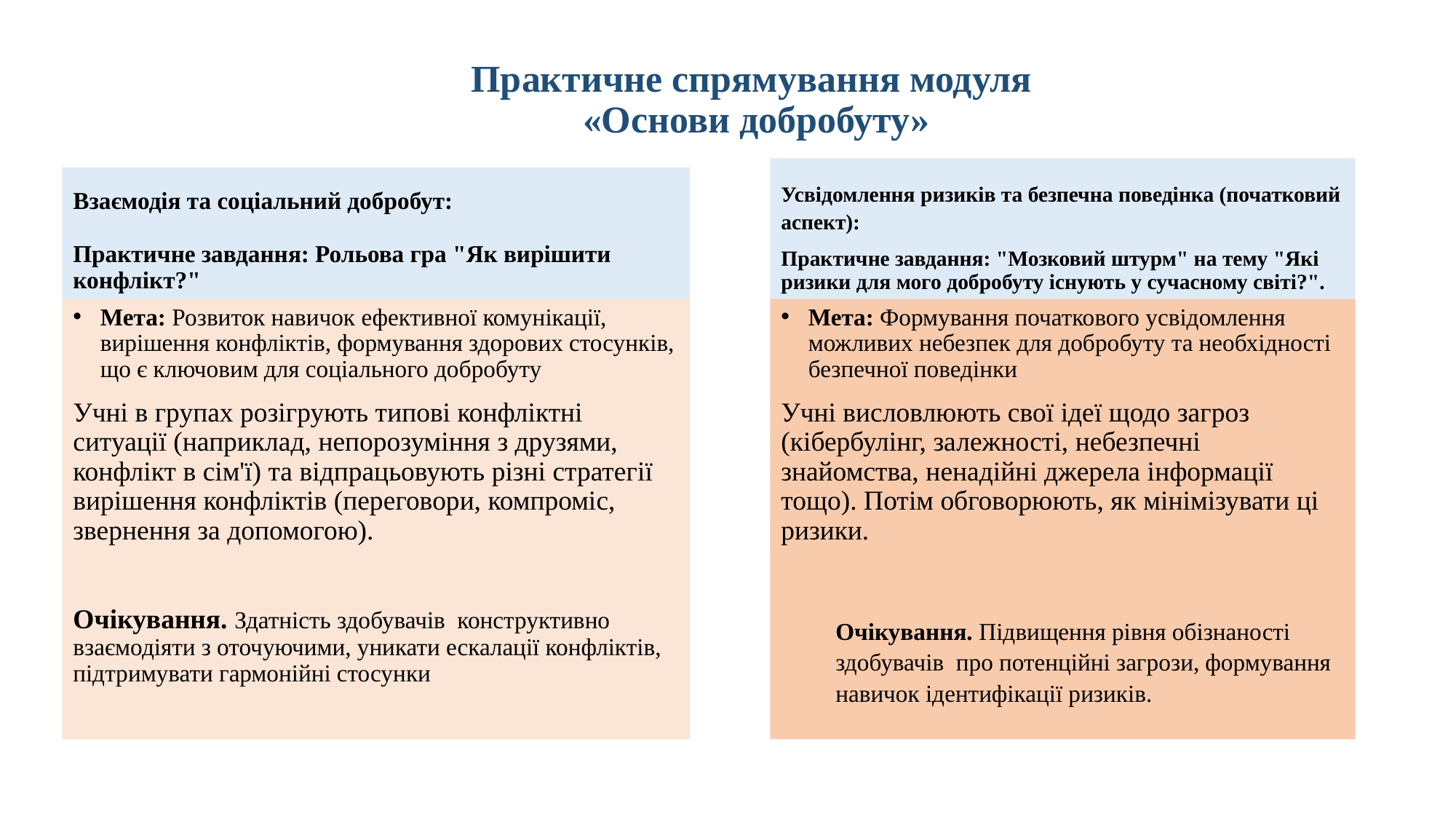

# Практичне спрямування модуля «Основи добробуту»
Усвідомлення ризиків та безпечна поведінка (початковий аспект):
Практичне завдання: "Мозковий штурм" на тему "Які ризики для мого добробуту існують у сучасному світі?".

Взаємодія та соціальний добробут:
Практичне завдання: Рольова гра "Як вирішити конфлікт?"
Мета: Розвиток навичок ефективної комунікації, вирішення конфліктів, формування здорових стосунків, що є ключовим для соціального добробуту
Учні в групах розігрують типові конфліктні ситуації (наприклад, непорозуміння з друзями, конфлікт в сім'ї) та відпрацьовують різні стратегії вирішення конфліктів (переговори, компроміс, звернення за допомогою).

Очікування. Здатність здобувачів  конструктивно взаємодіяти з оточуючими, уникати ескалації конфліктів, підтримувати гармонійні стосунки
Мета: Формування початкового усвідомлення можливих небезпек для добробуту та необхідності безпечної поведінки
Учні висловлюють свої ідеї щодо загроз (кібербулінг, залежності, небезпечні знайомства, ненадійні джерела інформації тощо). Потім обговорюють, як мінімізувати ці ризики.

Очікування. Підвищення рівня обізнаності здобувачів  про потенційні загрози, формування навичок ідентифікації ризиків.